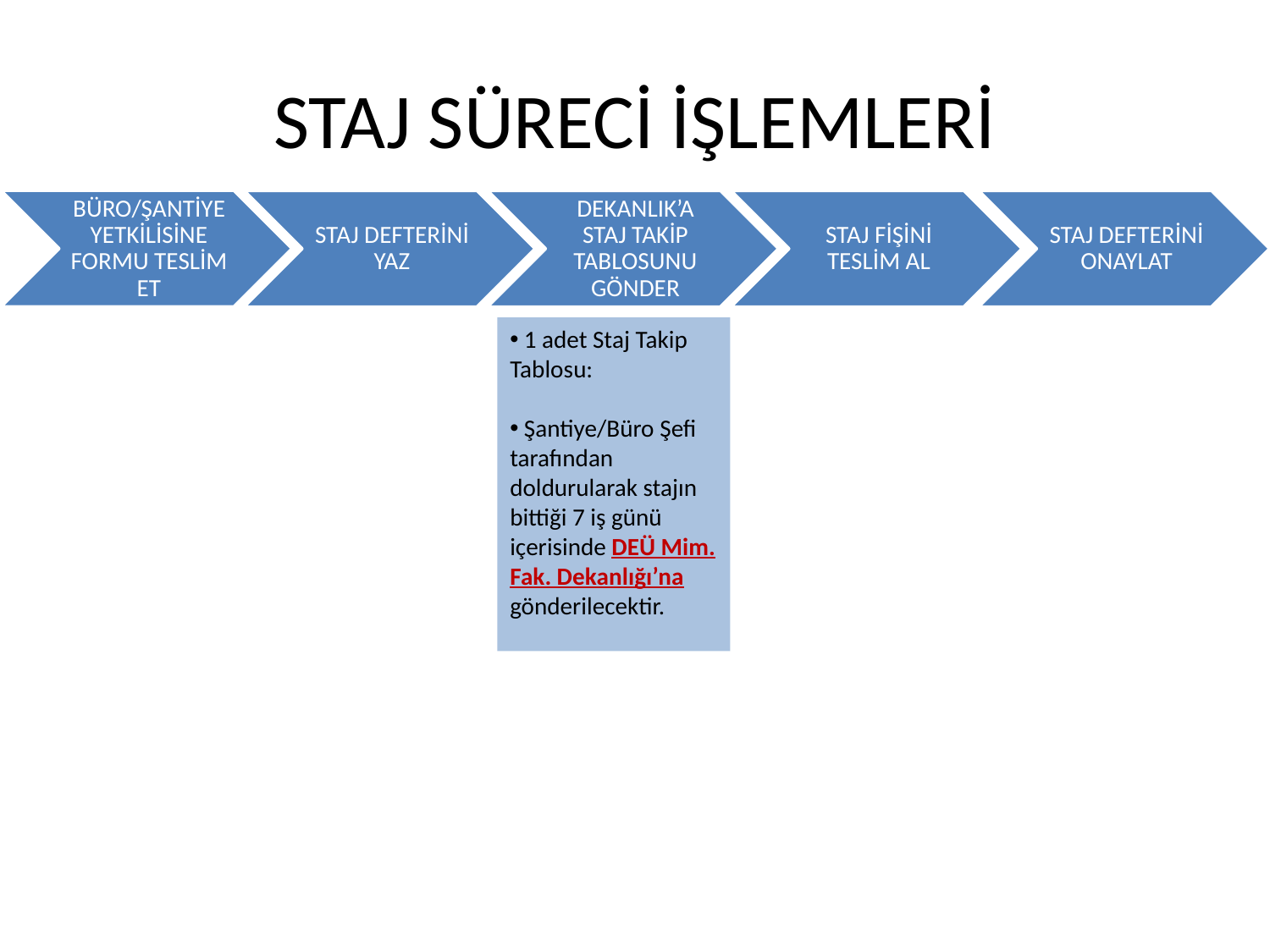

# STAJ SÜRECİ İŞLEMLERİ
BÜRO/ŞANTİYE YETKİLİSİNE FORMU TESLİM ET
STAJ DEFTERİNİ YAZ
DEKANLIK’A STAJ TAKİP TABLOSUNU GÖNDER
STAJ FİŞİNİ TESLİM AL
STAJ DEFTERİNİ ONAYLAT

 1 adet Staj Takip Tablosu:

 Şantiye/Büro Şefi tarafından doldurularak stajın bittiği 7 iş günü içerisinde DEÜ Mim. Fak. Dekanlığı’na gönderilecektir.